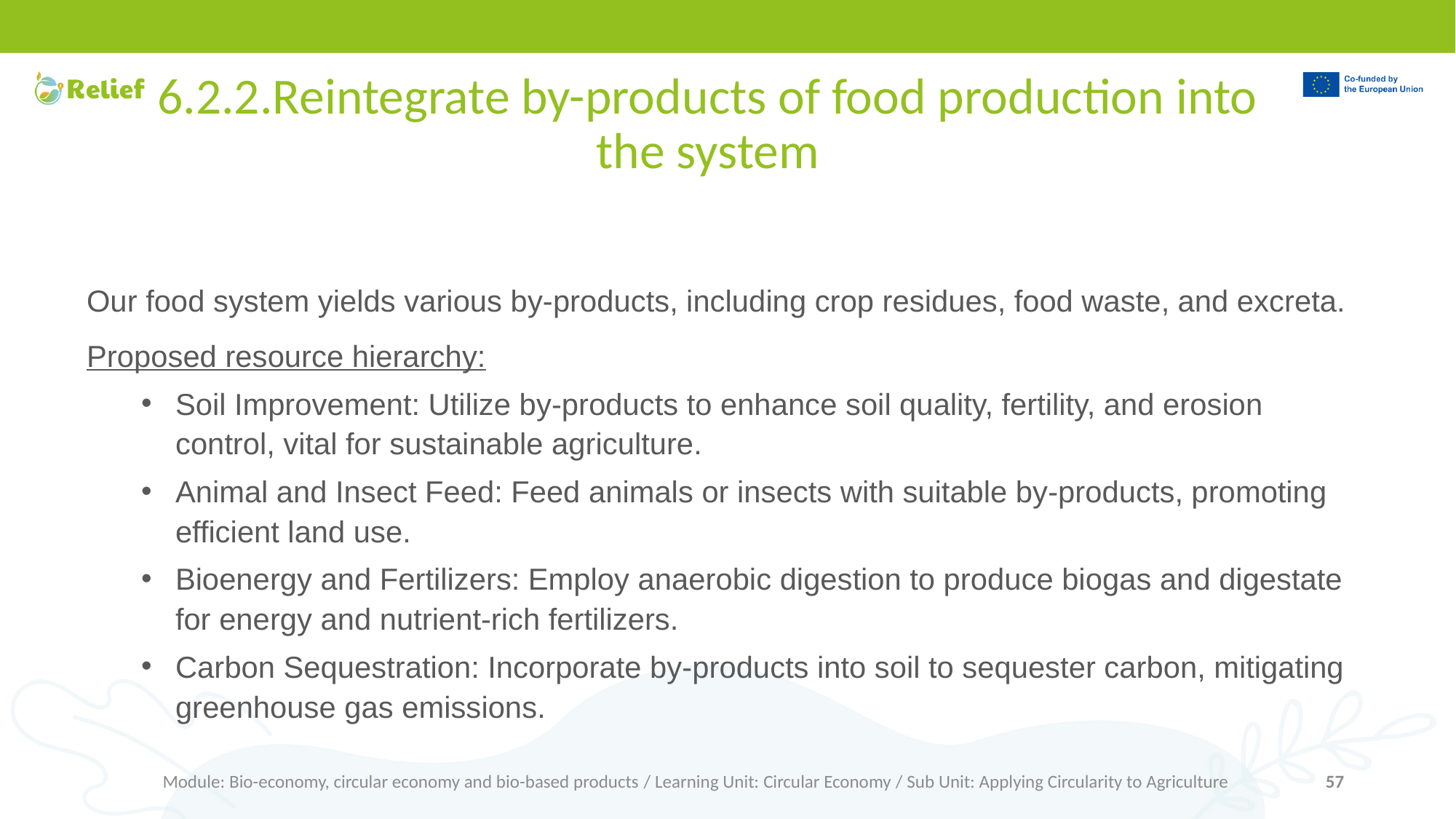

# 6.2.2.Reintegrate by-products of food production into the system
Our food system yields various by-products, including crop residues, food waste, and excreta.
Proposed resource hierarchy:
Soil Improvement: Utilize by-products to enhance soil quality, fertility, and erosion control, vital for sustainable agriculture.
Animal and Insect Feed: Feed animals or insects with suitable by-products, promoting efficient land use.
Bioenergy and Fertilizers: Employ anaerobic digestion to produce biogas and digestate for energy and nutrient-rich fertilizers.
Carbon Sequestration: Incorporate by-products into soil to sequester carbon, mitigating greenhouse gas emissions.

Module: Bio-economy, circular economy and bio-based products / Learning Unit: Circular Economy / Sub Unit: Applying Circularity to Agriculture
57